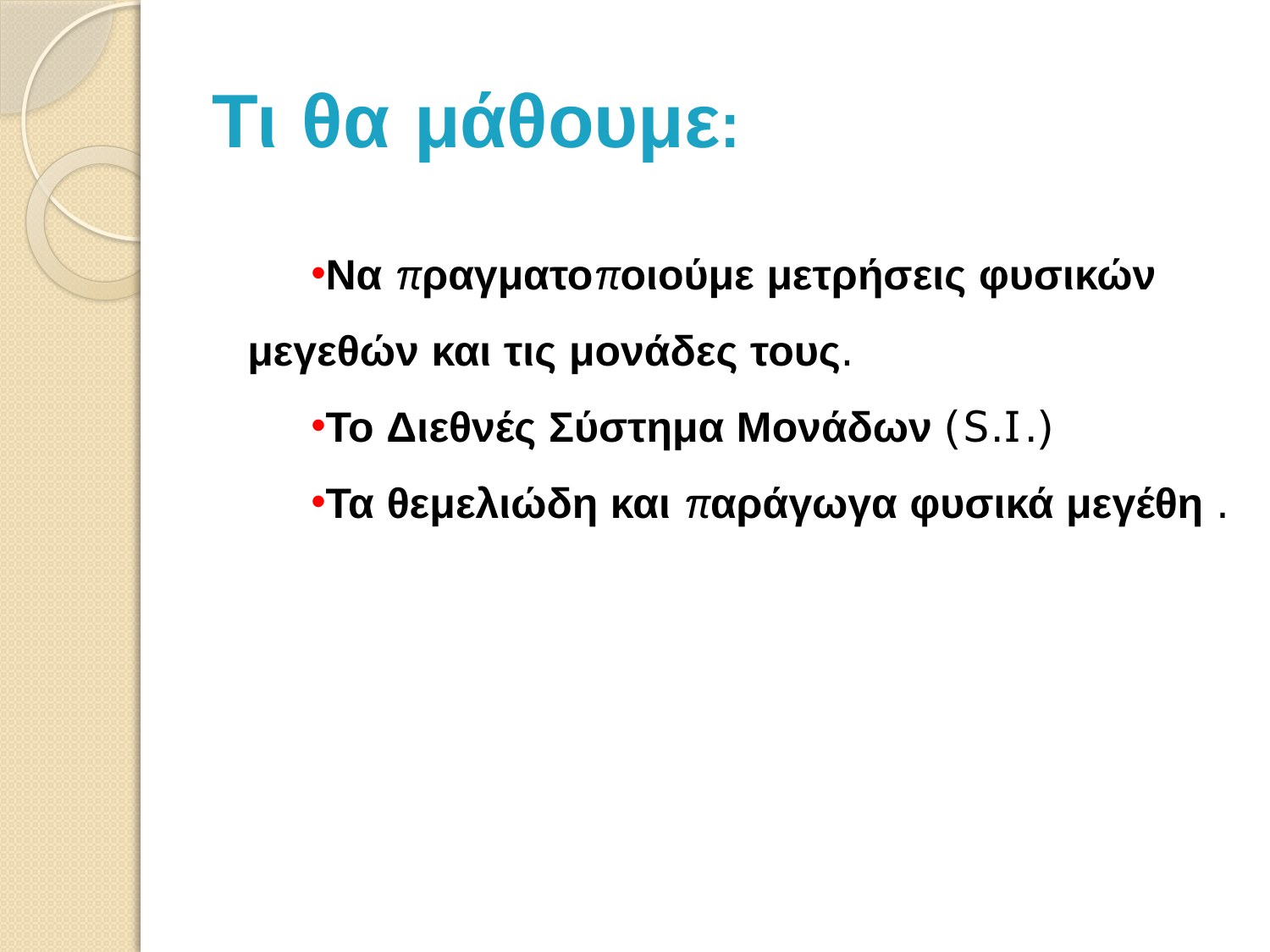

# Τι θα μάθουμε:
Να πραγματοποιούμε μετρήσεις φυσικών μεγεθών και τις μονάδες τους.
Το Διεθνές Σύστημα Μονάδων (S.I.)
Τα θεμελιώδη και παράγωγα φυσικά μεγέθη .